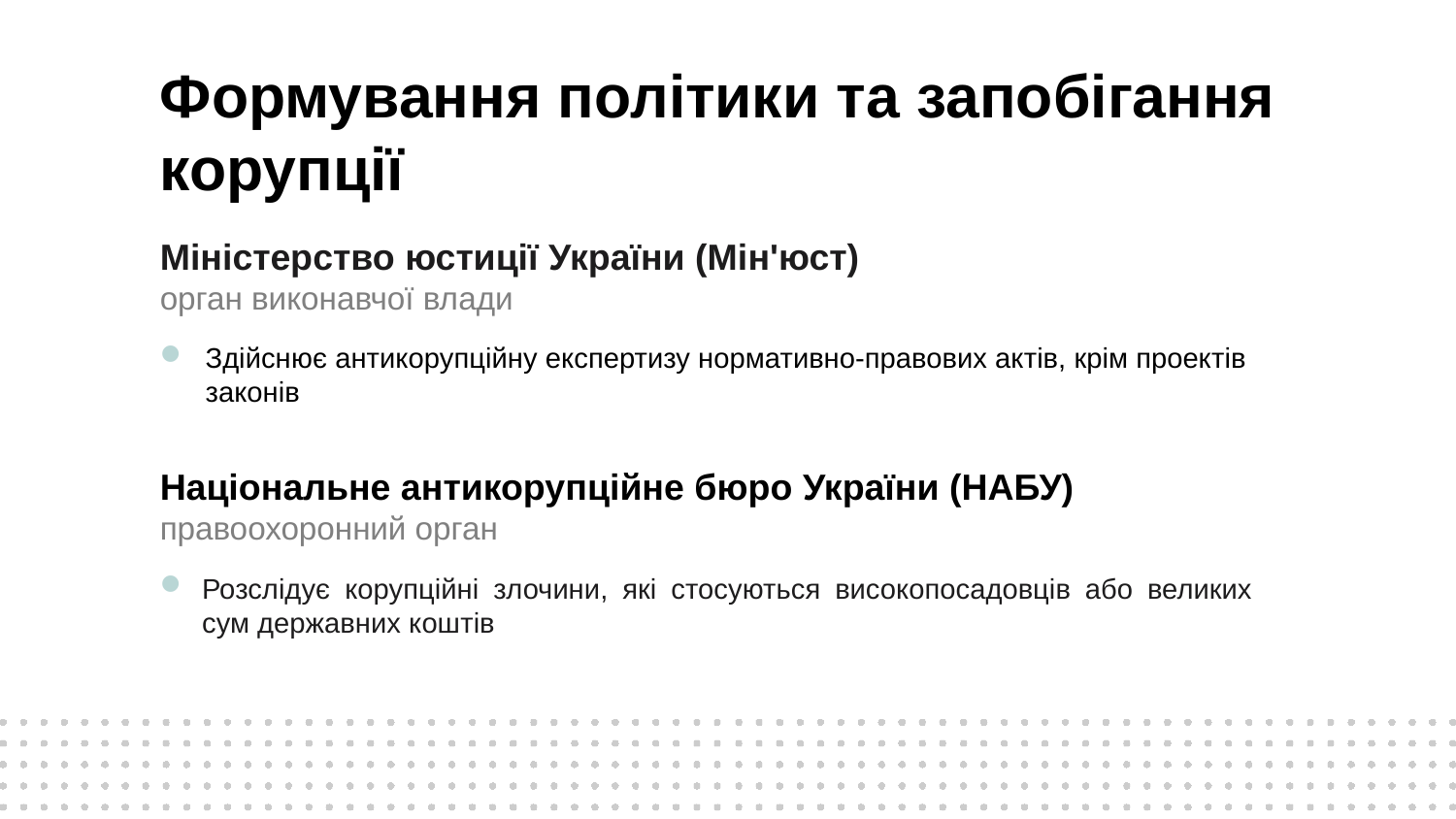

Формування політики та запобігання корупції
Міністерство юстиції України (Мін'юст)
орган виконавчої влади
Здійснює антикорупційну експертизу нормативно-правових актів, крім проектів законів

Національне антикорупційне бюро України (НАБУ)
правоохоронний орган
Розслідує корупційні злочини, які стосуються високопосадовців або великих сум державних коштів